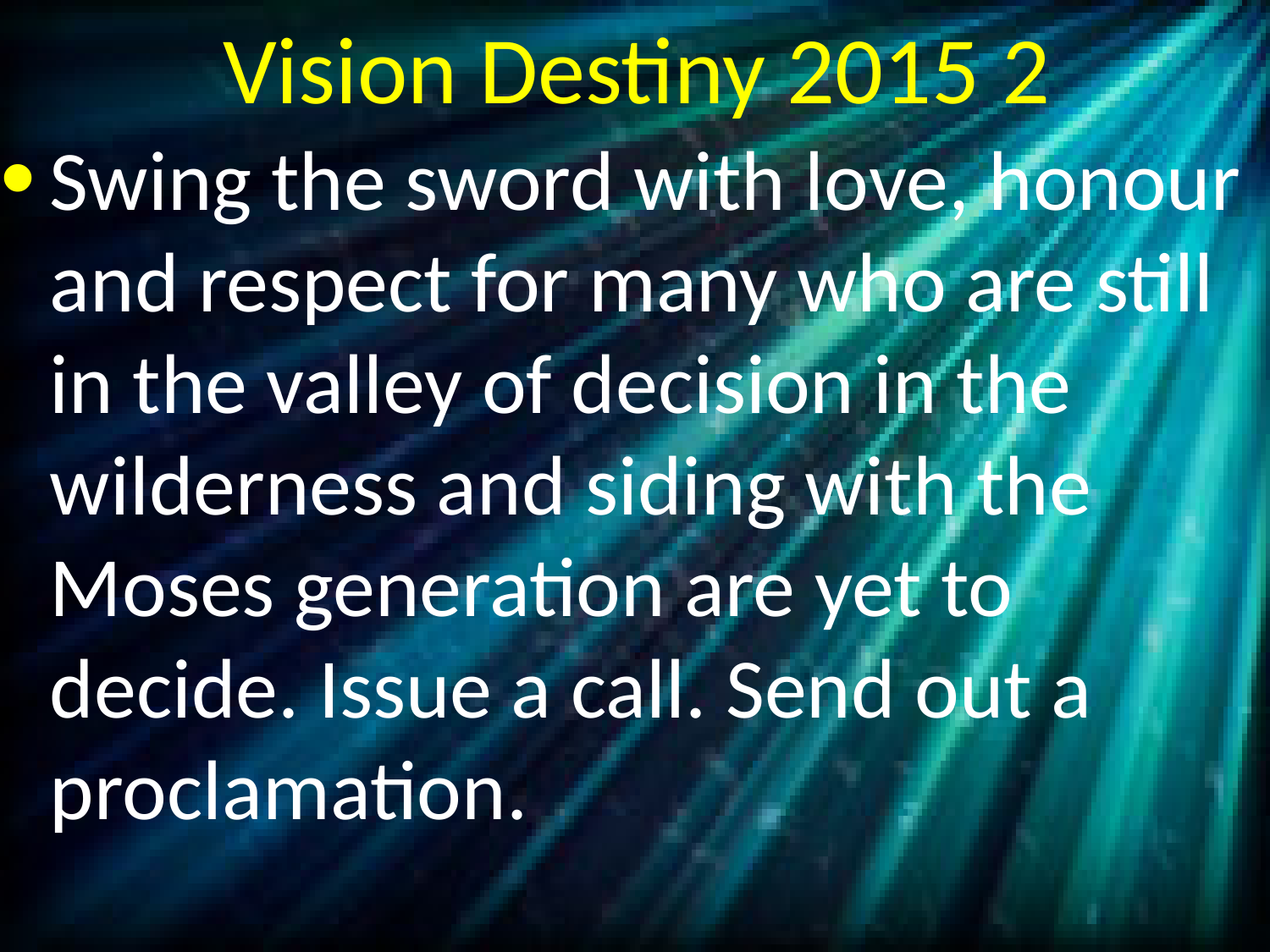

# Vision Destiny 2015 2
Swing the sword with love, honour and respect for many who are still in the valley of decision in the wilderness and siding with the Moses generation are yet to decide. Issue a call. Send out a proclamation.